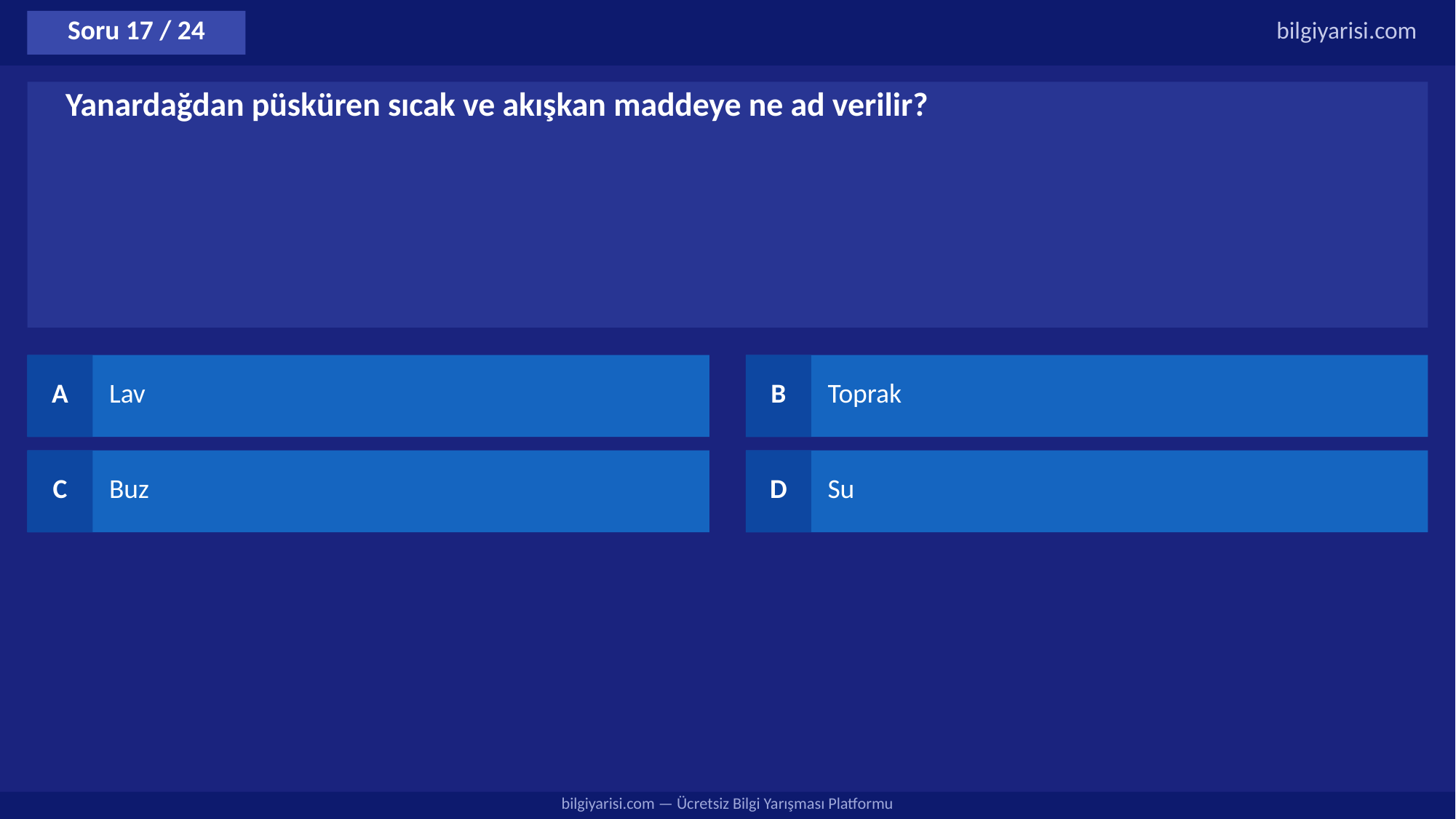

Soru 17 / 24
bilgiyarisi.com

Yanardağdan püsküren sıcak ve akışkan maddeye ne ad verilir?

A
Lav

B
Toprak

C
Buz

D
Su
bilgiyarisi.com — Ücretsiz Bilgi Yarışması Platformu